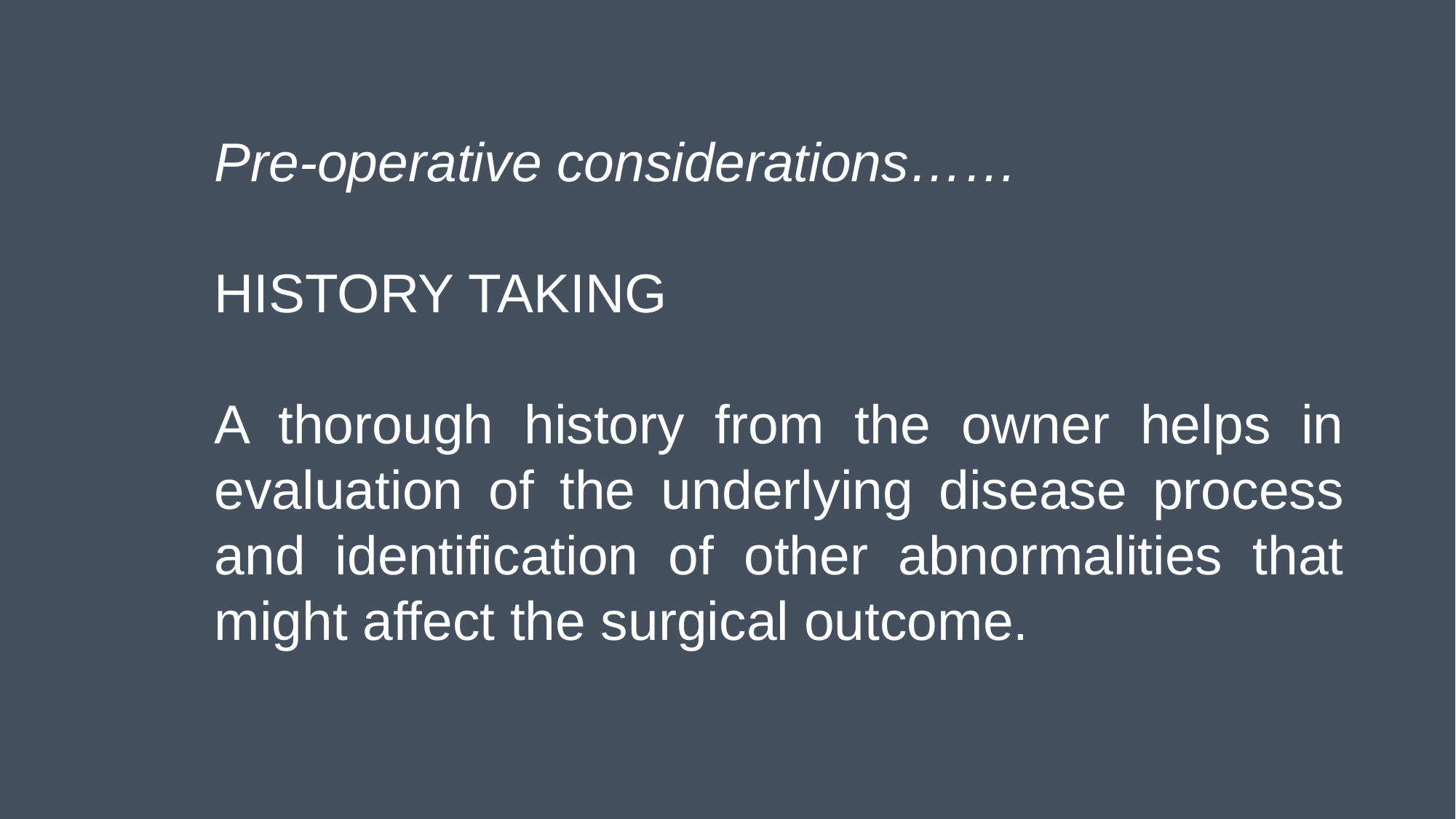

Pre-operative considerations……

HISTORY TAKING

A thorough history from the owner helps in evaluation of the underlying disease process and identification of other abnormalities that might affect the surgical outcome.